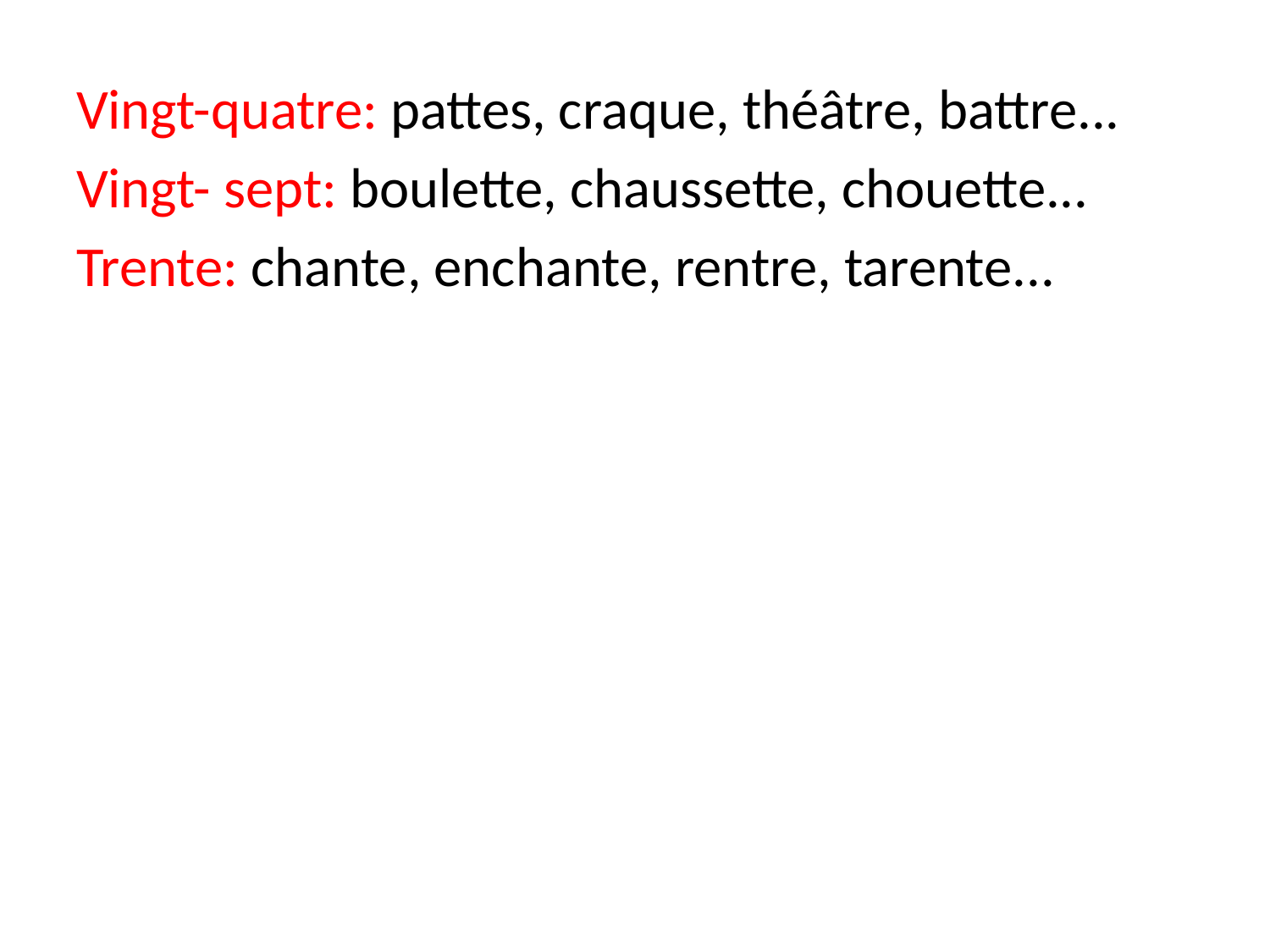

Vingt-quatre: pattes, craque, théâtre, battre...
Vingt- sept: boulette, chaussette, chouette...
Trente: chante, enchante, rentre, tarente...